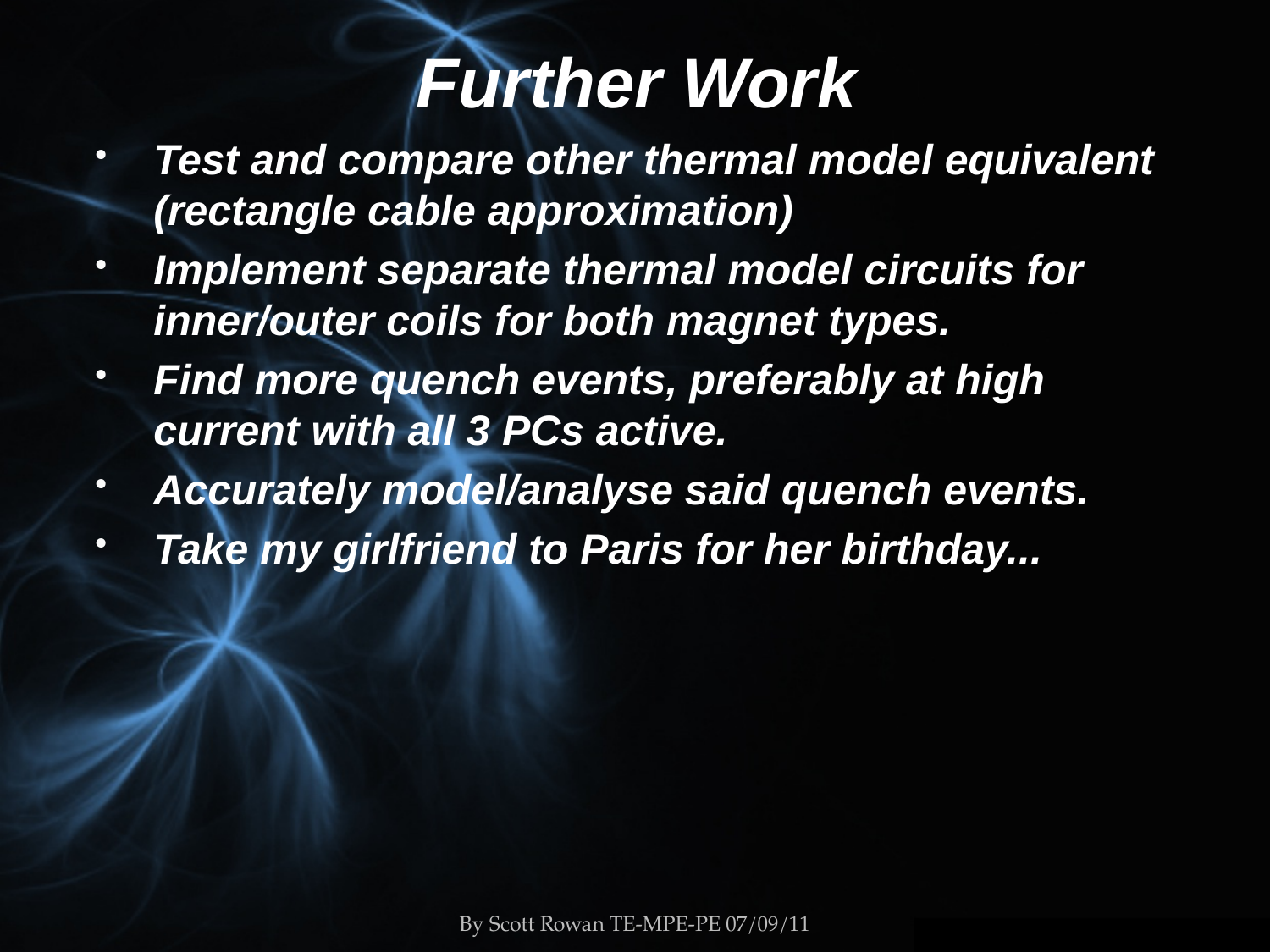

# Further Work
Test and compare other thermal model equivalent (rectangle cable approximation)
Implement separate thermal model circuits for inner/outer coils for both magnet types.
Find more quench events, preferably at high current with all 3 PCs active.
Accurately model/analyse said quench events.
Take my girlfriend to Paris for her birthday...

By Scott Rowan TE-MPE-PE 07/09/11